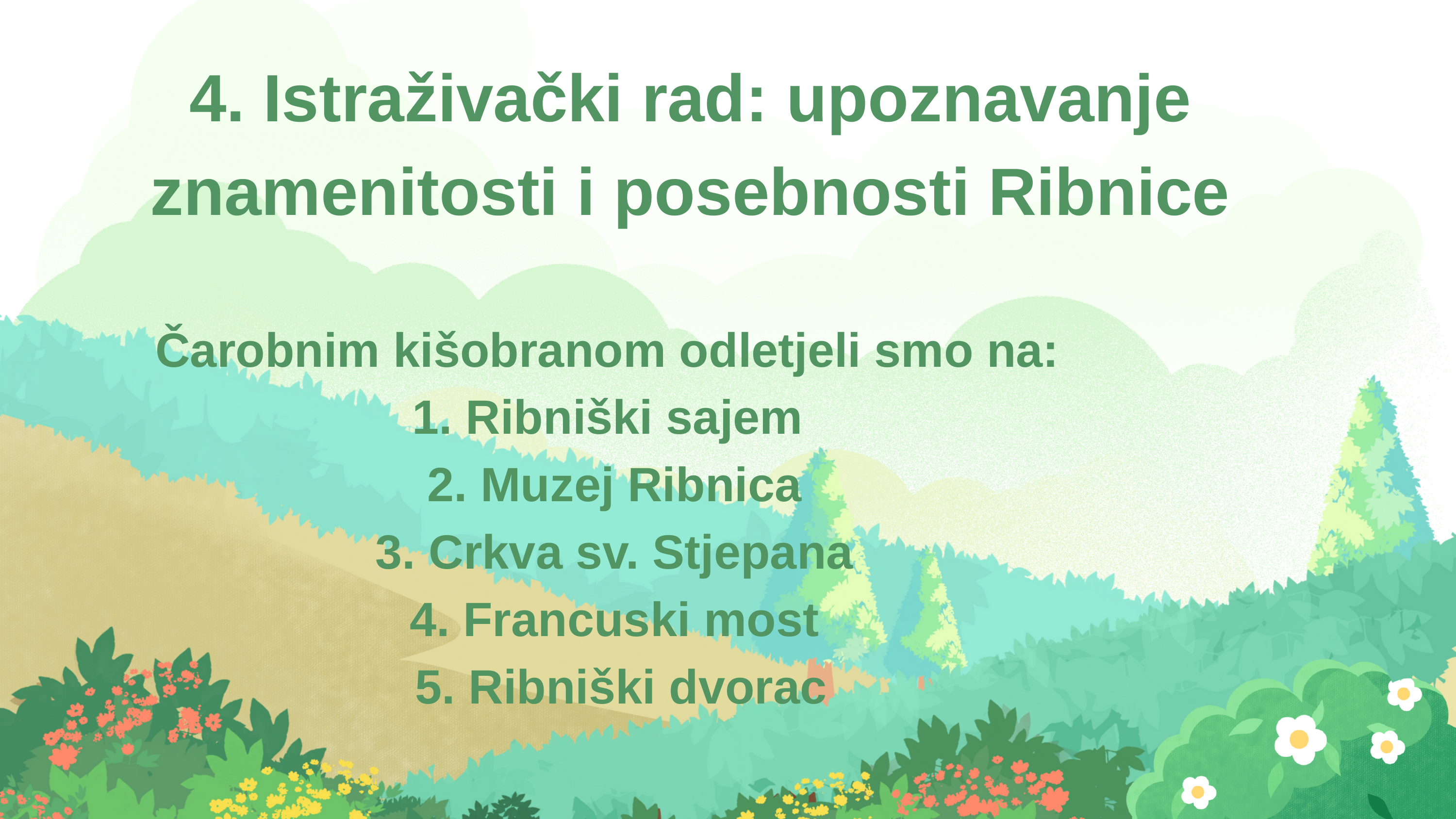

4. Istraživački rad: upoznavanje znamenitosti i posebnosti Ribnice

Čarobnim kišobranom odletjeli smo na:
1. Ribniški sajem
 2. Muzej Ribnica
 3. Crkva sv. Stjepana
 4. Francuski most
  5. Ribniški dvorac